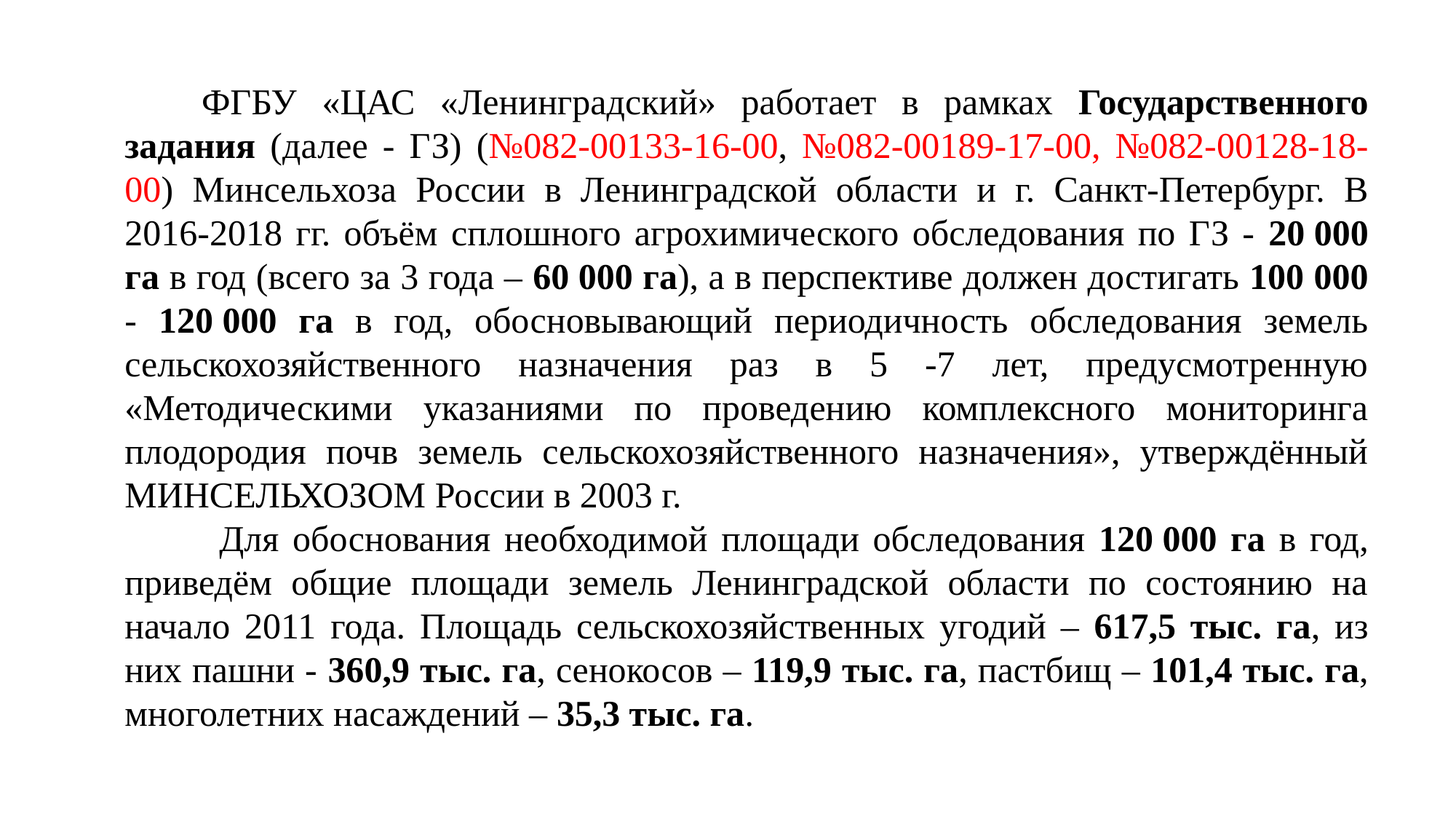

ФГБУ «ЦАС «Ленинградский» работает в рамках Государственного задания (далее - ГЗ) (№082-00133-16-00, №082-00189-17-00, №082-00128-18-00) Минсельхоза России в Ленинградской области и г. Санкт-Петербург. В 2016-2018 гг. объём сплошного агрохимического обследования по ГЗ - 20 000 га в год (всего за 3 года – 60 000 га), а в перспективе должен достигать 100 000 - 120 000 га в год, обосновывающий периодичность обследования земель сельскохозяйственного назначения раз в 5 -7 лет, предусмотренную «Методическими указаниями по проведению комплексного мониторинга плодородия почв земель сельскохозяйственного назначения», утверждённый МИНСЕЛЬХОЗОМ России в 2003 г.
   Для обоснования необходимой площади обследования 120 000 га в год, приведём общие площади земель Ленинградской области по состоянию на начало 2011 года. Площадь сельскохозяйственных угодий – 617,5 тыс. га, из них пашни - 360,9 тыс. га, сенокосов – 119,9 тыс. га, пастбищ – 101,4 тыс. га, многолетних насаждений – 35,3 тыс. га.